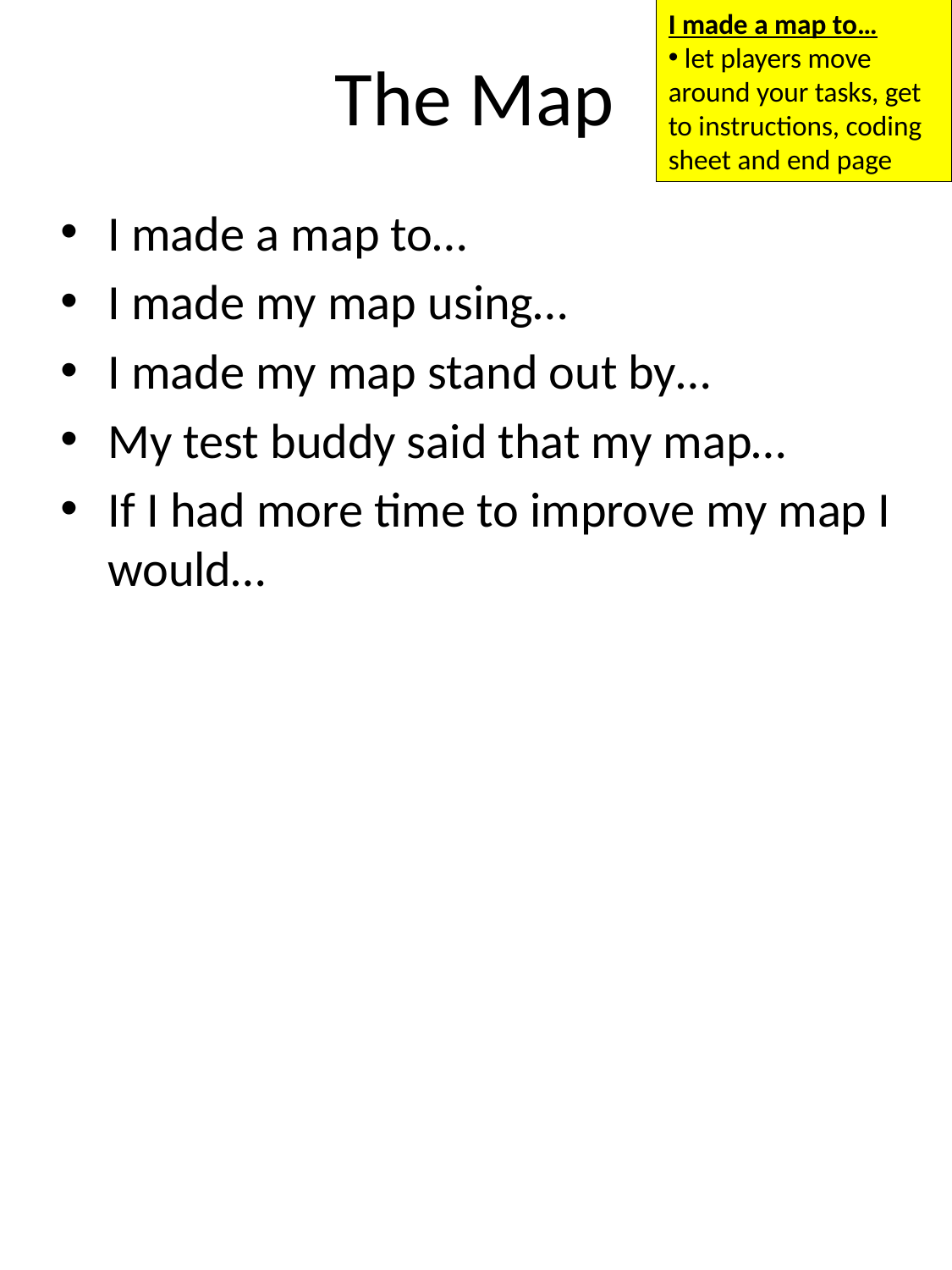

I made a map to…
 let players move around your tasks, get to instructions, coding sheet and end page
# The Map
I made a map to…
I made my map using…
I made my map stand out by…
My test buddy said that my map…
If I had more time to improve my map I would…